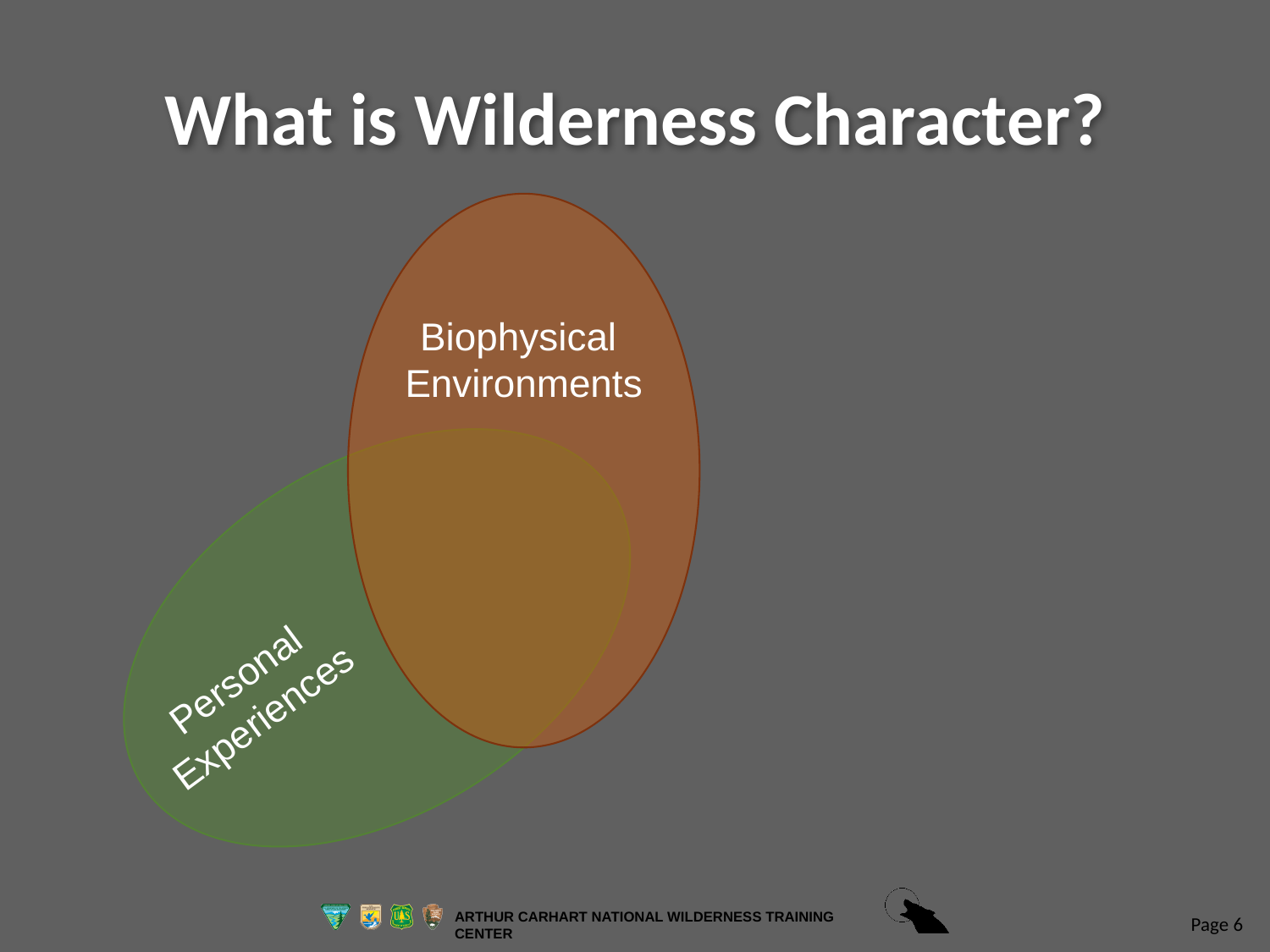

What is Wilderness Character?

Biophysical
Environments

Personal Experiences
Page 6